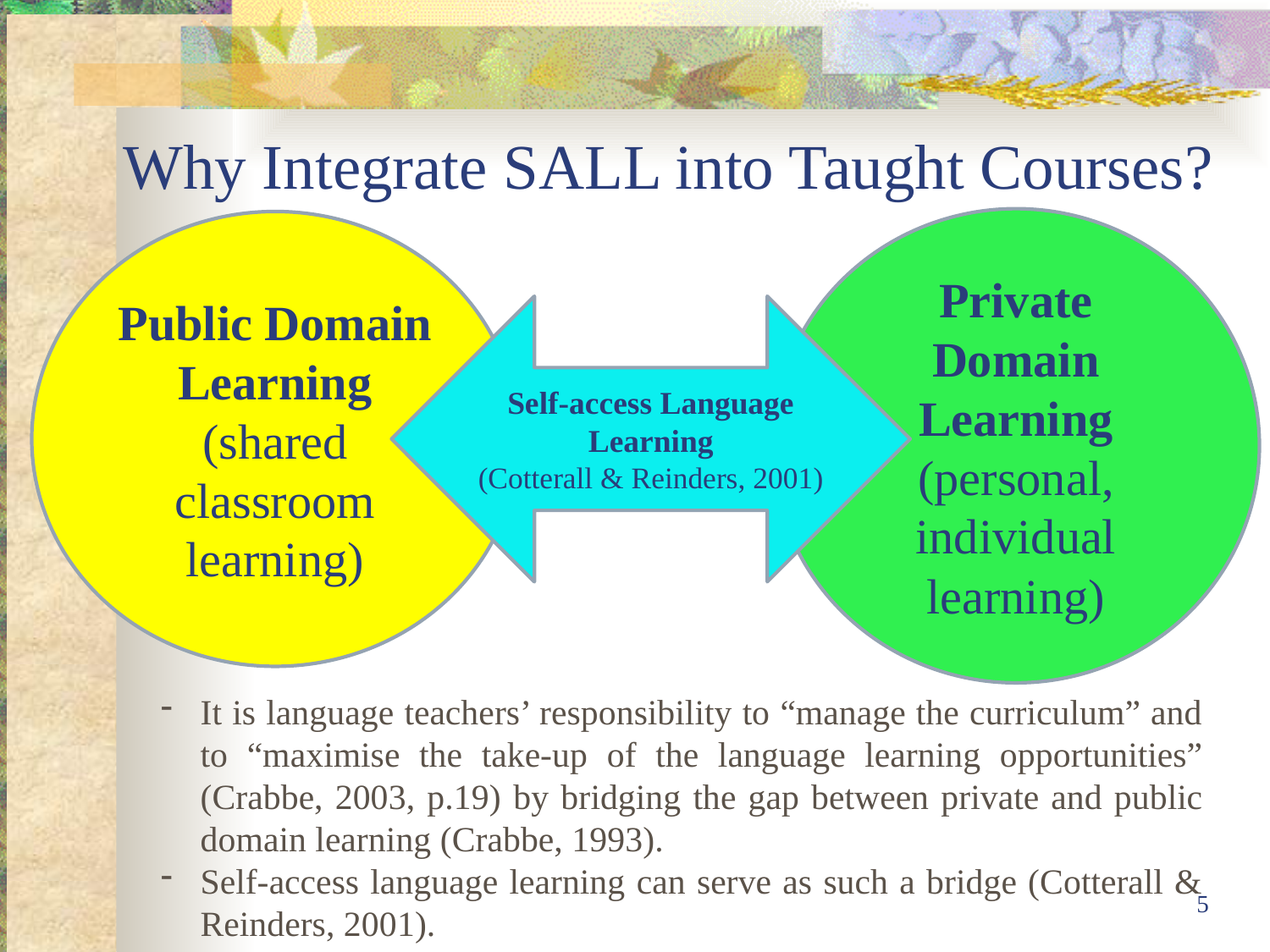

# Why Integrate SALL into Taught Courses?
Private Domain Learning
(personal, individual learning)
Public Domain Learning
(shared classroom learning)

Self-access Language Learning
(Cotterall & Reinders, 2001)
It is language teachers’ responsibility to “manage the curriculum” and to “maximise the take-up of the language learning opportunities” (Crabbe, 2003, p.19) by bridging the gap between private and public domain learning (Crabbe, 1993).
Self-access language learning can serve as such a bridge (Cotterall & Reinders, 2001).
5